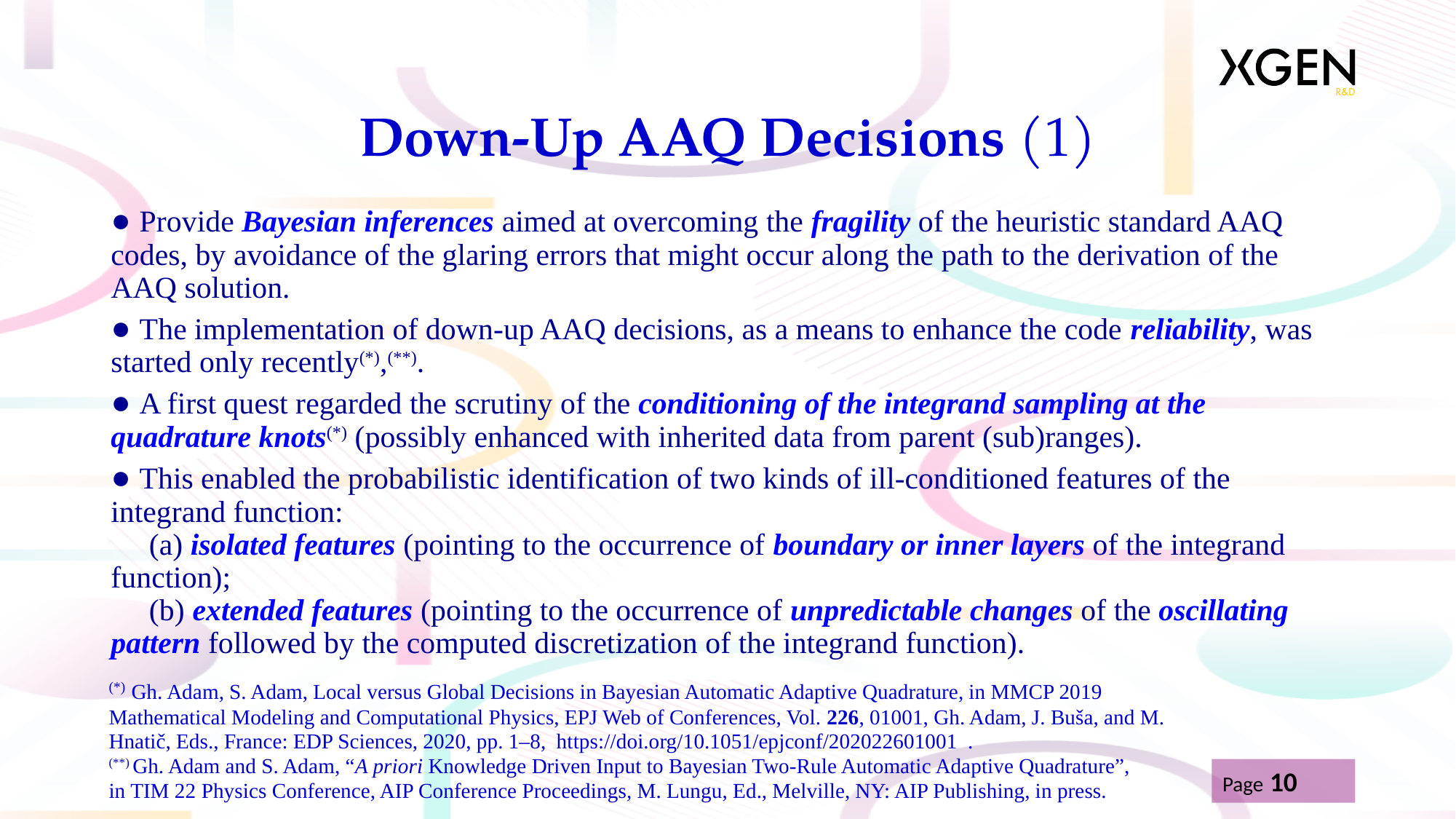

# Down-Up AAQ Decisions (1)
● Provide Bayesian inferences aimed at overcoming the fragility of the heuristic standard AAQ codes, by avoidance of the glaring errors that might occur along the path to the derivation of the AAQ solution.
● The implementation of down-up AAQ decisions, as a means to enhance the code reliability, was started only recently(*),(**).
● A first quest regarded the scrutiny of the conditioning of the integrand sampling at the quadrature knots(*) (possibly enhanced with inherited data from parent (sub)ranges).
● This enabled the probabilistic identification of two kinds of ill-conditioned features of the integrand function:
     (a) isolated features (pointing to the occurrence of boundary or inner layers of the integrand function);
     (b) extended features (pointing to the occurrence of unpredictable changes of the oscillating pattern followed by the computed discretization of the integrand function).
(*) Gh. Adam, S. Adam, Local versus Global Decisions in Bayesian Automatic Adaptive Quadrature, in MMCP 2019 Mathematical Modeling and Computational Physics, EPJ Web of Conferences, Vol. 226, 01001, Gh. Adam, J. Buša, and M. Hnatič, Eds., France: EDP Sciences, 2020, pp. 1–8,  https://doi.org/10.1051/epjconf/202022601001  .
(**) Gh. Adam and S. Adam, “A priori Knowledge Driven Input to Bayesian Two-Rule Automatic Adaptive Quadrature”,
in TIM 22 Physics Conference, AIP Conference Proceedings, M. Lungu, Ed., Melville, NY: AIP Publishing, in press.
Page 10